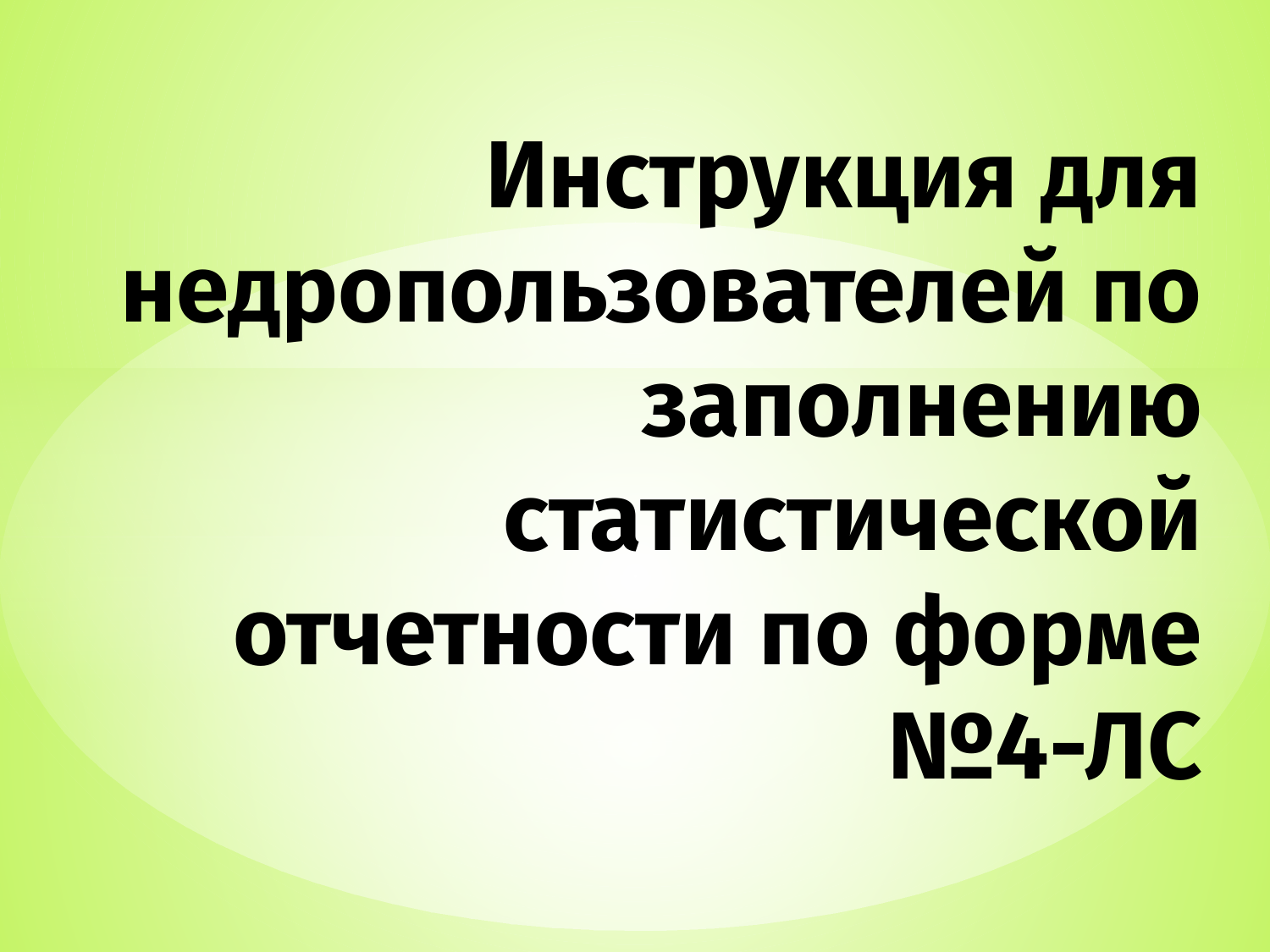

# Инструкция для недропользователей по заполнению статистической отчетности по форме №4-ЛС